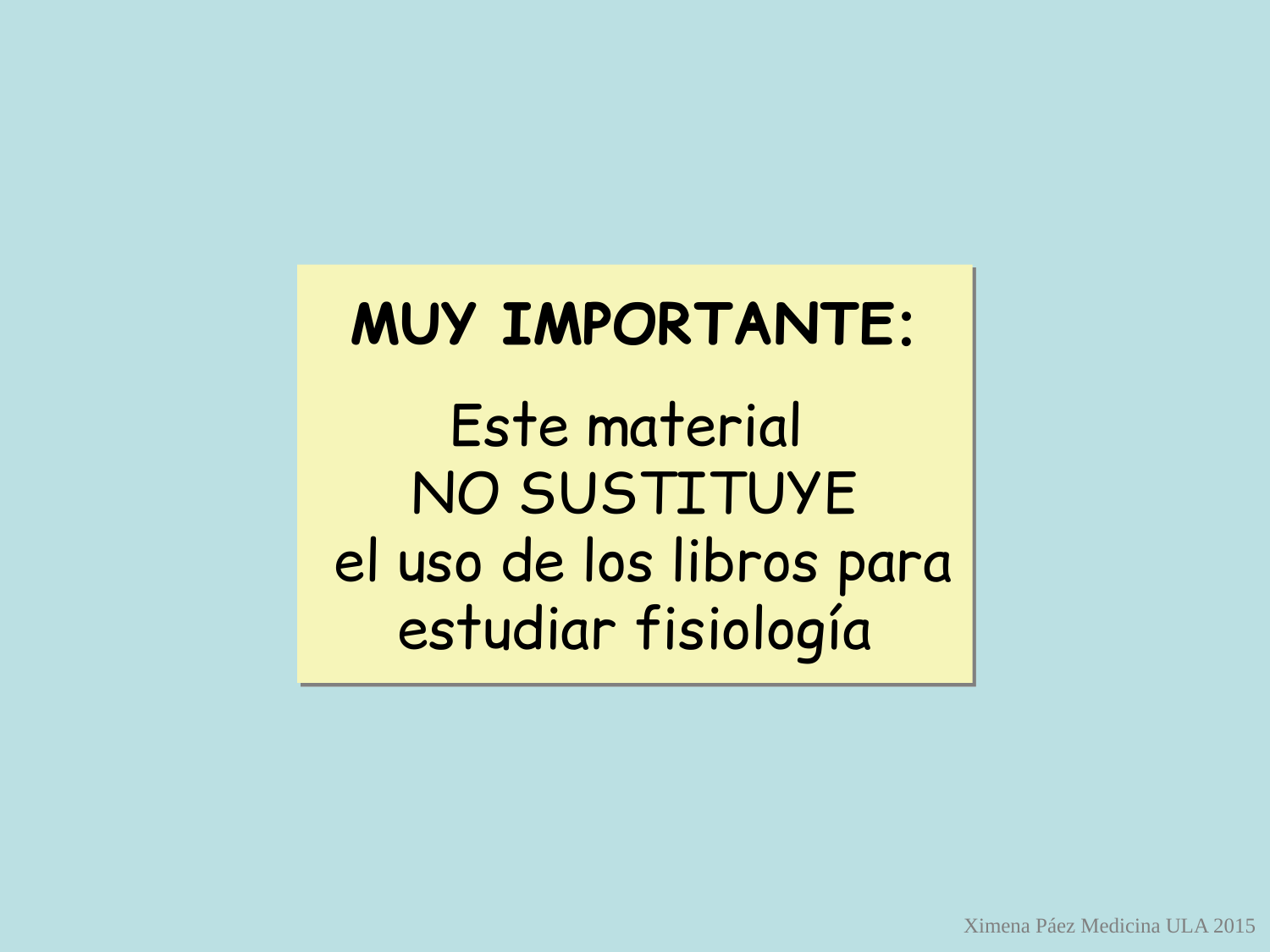

MUY IMPORTANTE:

Este material
NO SUSTITUYE
 el uso de los libros para estudiar fisiología

Ximena Páez Medicina ULA 2015